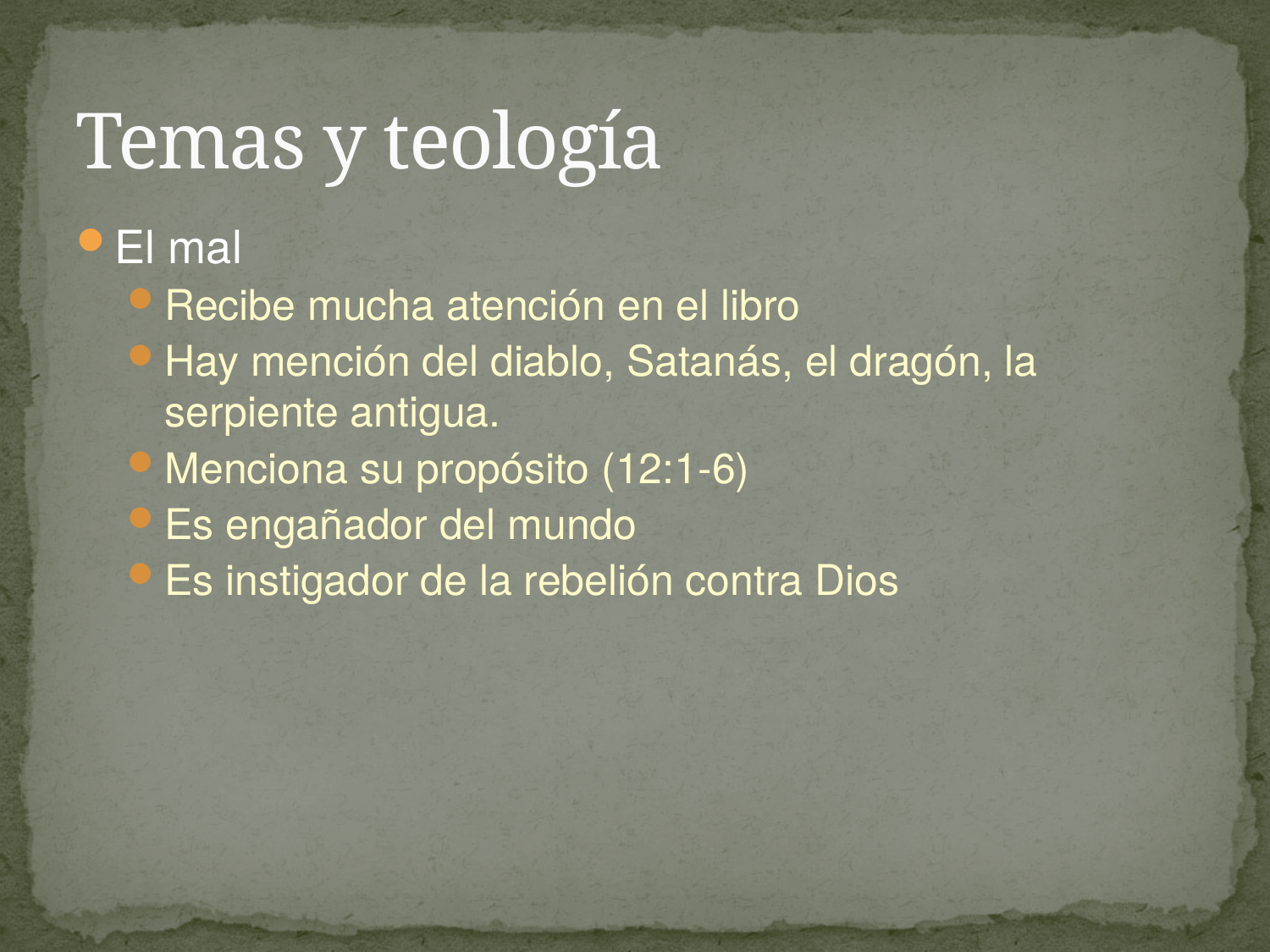

# Temas y teología
El mal
Recibe mucha atención en el libro
Hay mención del diablo, Satanás, el dragón, la serpiente antigua.
Menciona su propósito (12:1-6)
Es engañador del mundo
Es instigador de la rebelión contra Dios